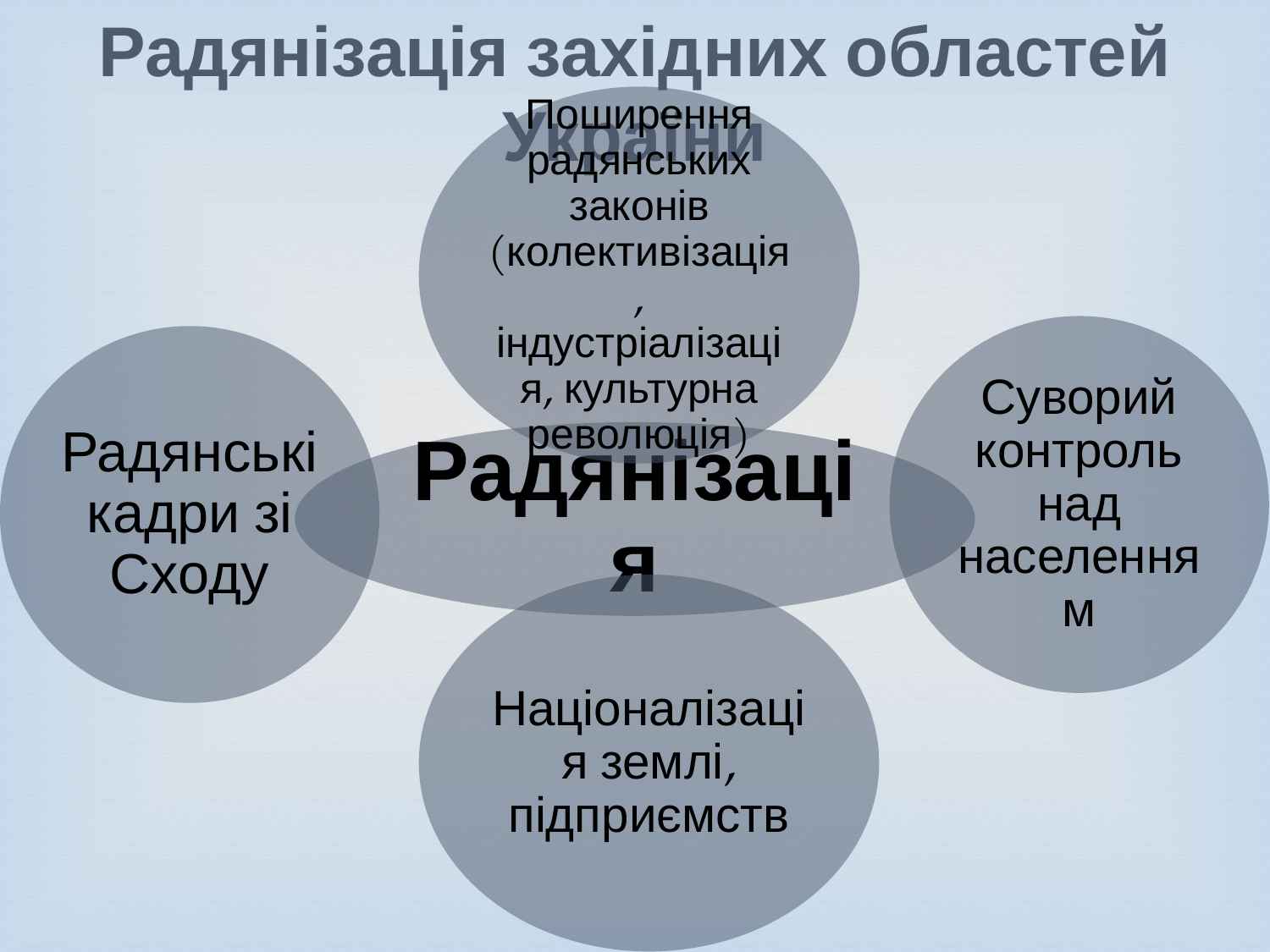

Радянізація західних областей України
Радянізація
Поширення радянських законів (колективізація, індустріалізація, культурна революція)
Суворий контроль над населенням
Націоналізація землі, підприємств
Радянські кадри зі Сходу